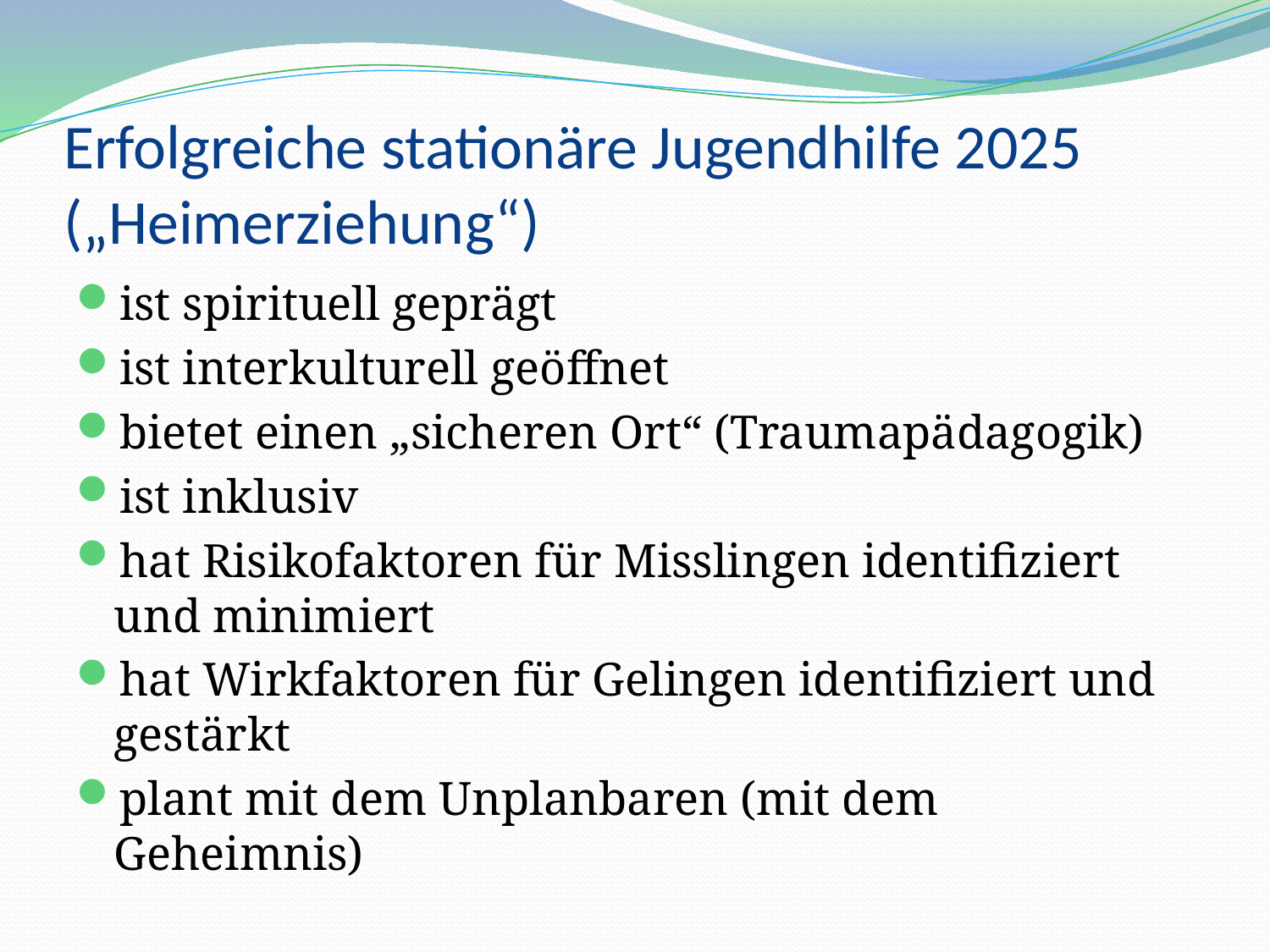

# Erfolgreiche stationäre Jugendhilfe 2025 („Heimerziehung“)
ist spirituell geprägt
ist interkulturell geöffnet
bietet einen „sicheren Ort“ (Traumapädagogik)
ist inklusiv
hat Risikofaktoren für Misslingen identifiziert und minimiert
hat Wirkfaktoren für Gelingen identifiziert und gestärkt
plant mit dem Unplanbaren (mit dem Geheimnis)